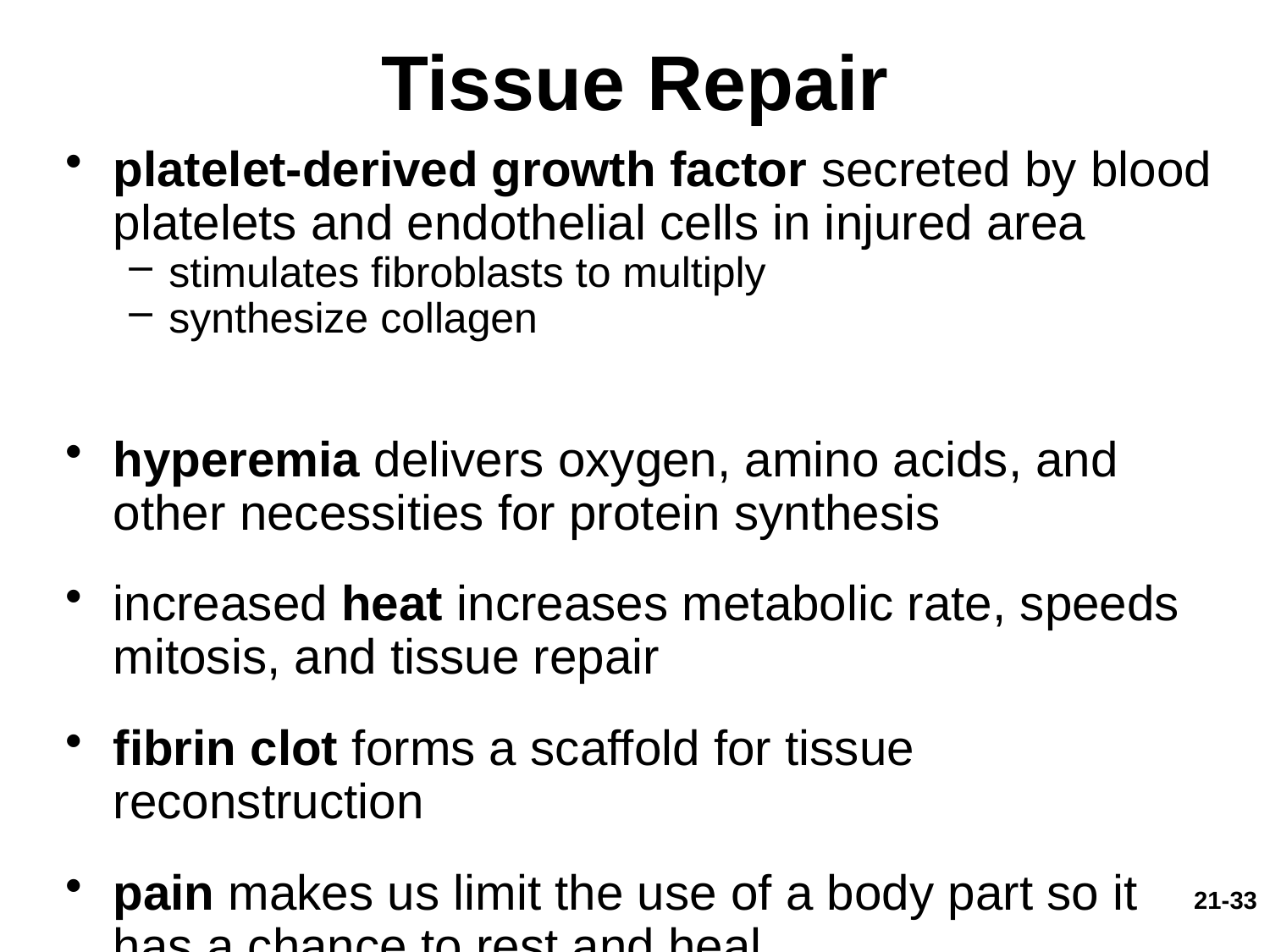

# Tissue Repair
platelet-derived growth factor secreted by blood platelets and endothelial cells in injured area
stimulates fibroblasts to multiply
synthesize collagen

hyperemia delivers oxygen, amino acids, and other necessities for protein synthesis

increased heat increases metabolic rate, speeds mitosis, and tissue repair

fibrin clot forms a scaffold for tissue reconstruction

pain makes us limit the use of a body part so it has a chance to rest and heal.
21-33